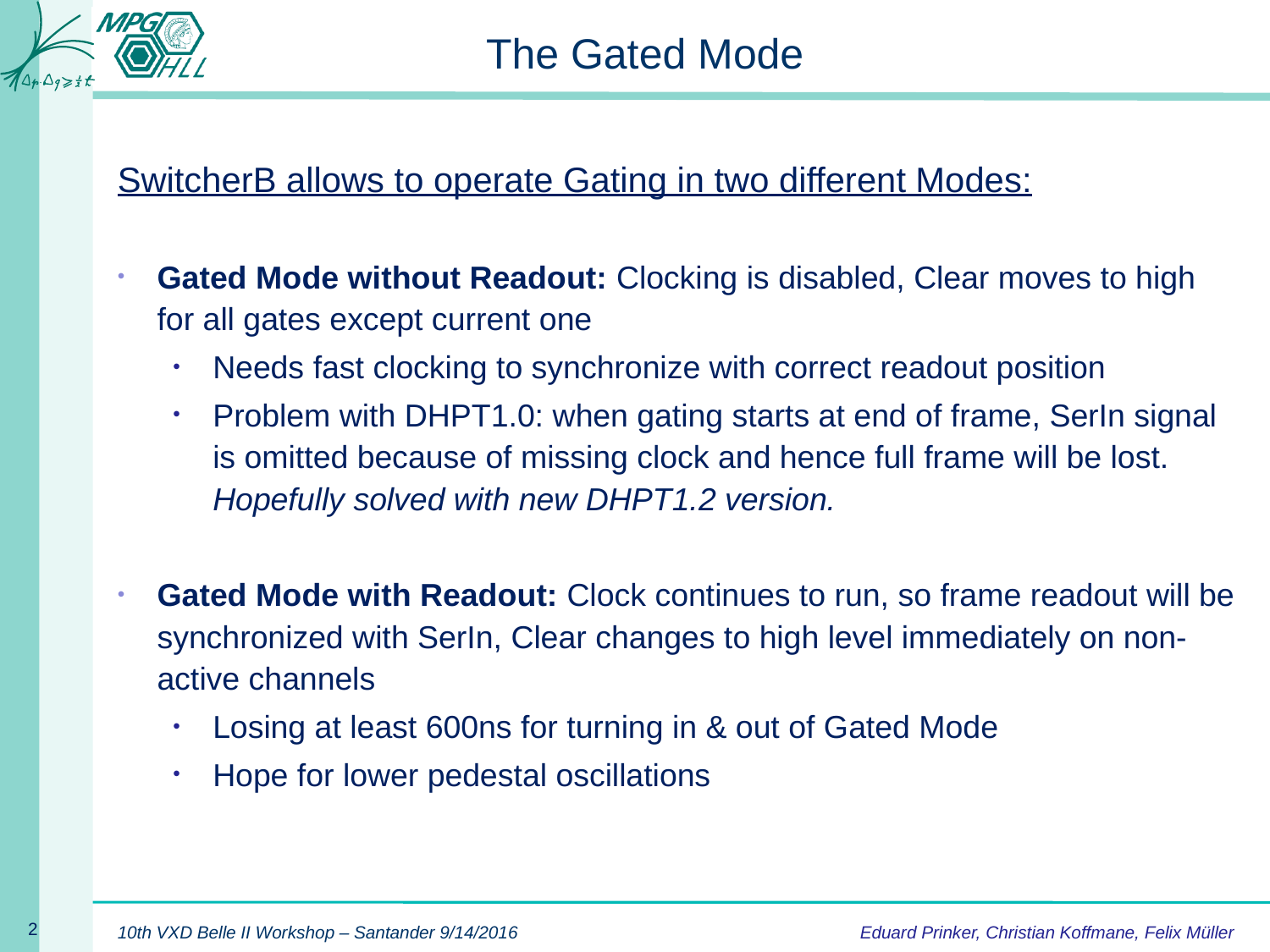

# The Gated Mode
SwitcherB allows to operate Gating in two different Modes:

Gated Mode without Readout: Clocking is disabled, Clear moves to high for all gates except current one
Needs fast clocking to synchronize with correct readout position
Problem with DHPT1.0: when gating starts at end of frame, SerIn signal is omitted because of missing clock and hence full frame will be lost. Hopefully solved with new DHPT1.2 version.

Gated Mode with Readout: Clock continues to run, so frame readout will be synchronized with SerIn, Clear changes to high level immediately on non-active channels
Losing at least 600ns for turning in & out of Gated Mode
Hope for lower pedestal oscillations

Eduard Prinker, Christian Koffmane, Felix Müller
10th VXD Belle II Workshop – Santander 9/14/2016